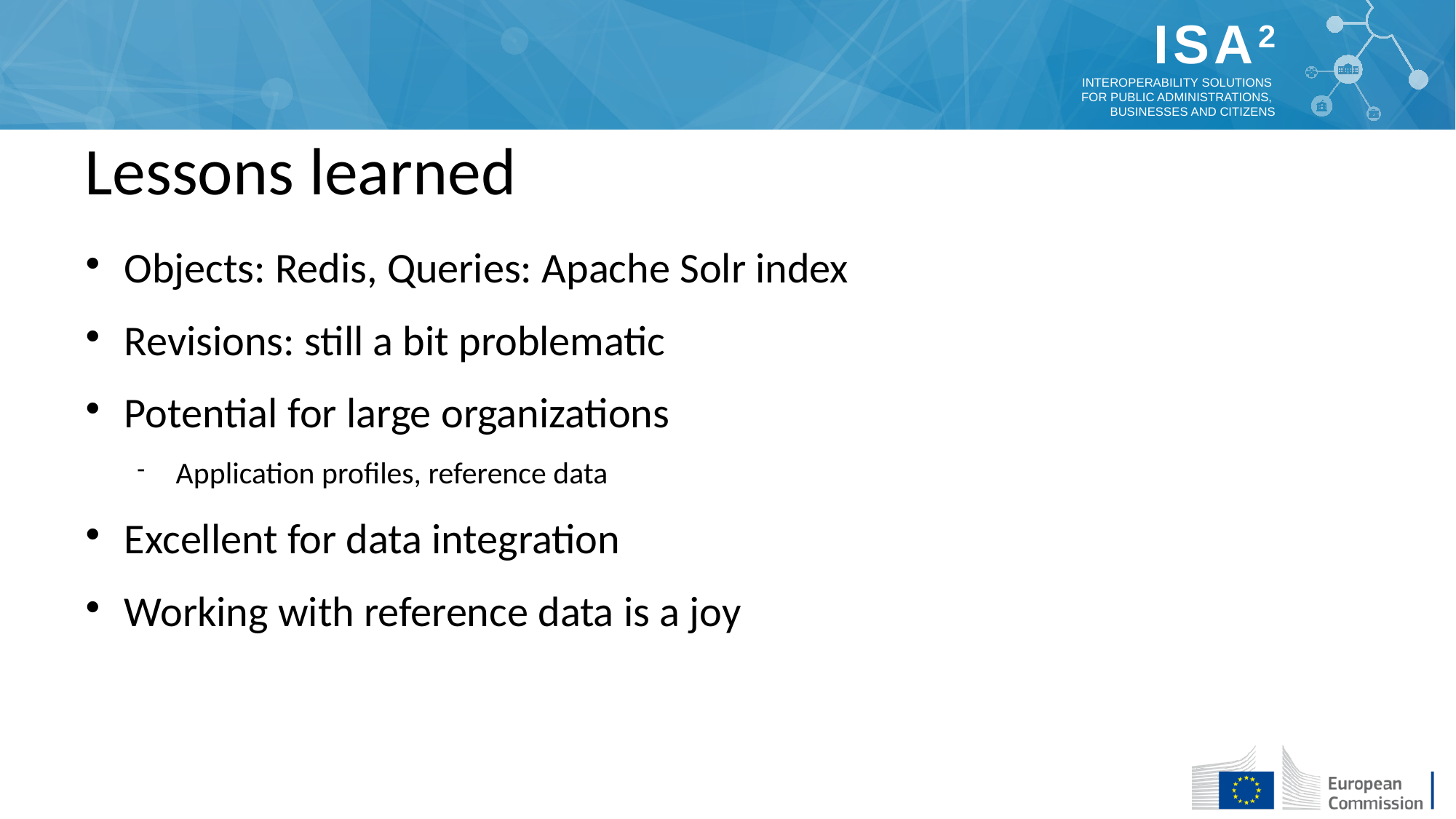

Lessons learned
Objects: Redis, Queries: Apache Solr index
Revisions: still a bit problematic
Potential for large organizations
Application profiles, reference data
Excellent for data integration
Working with reference data is a joy